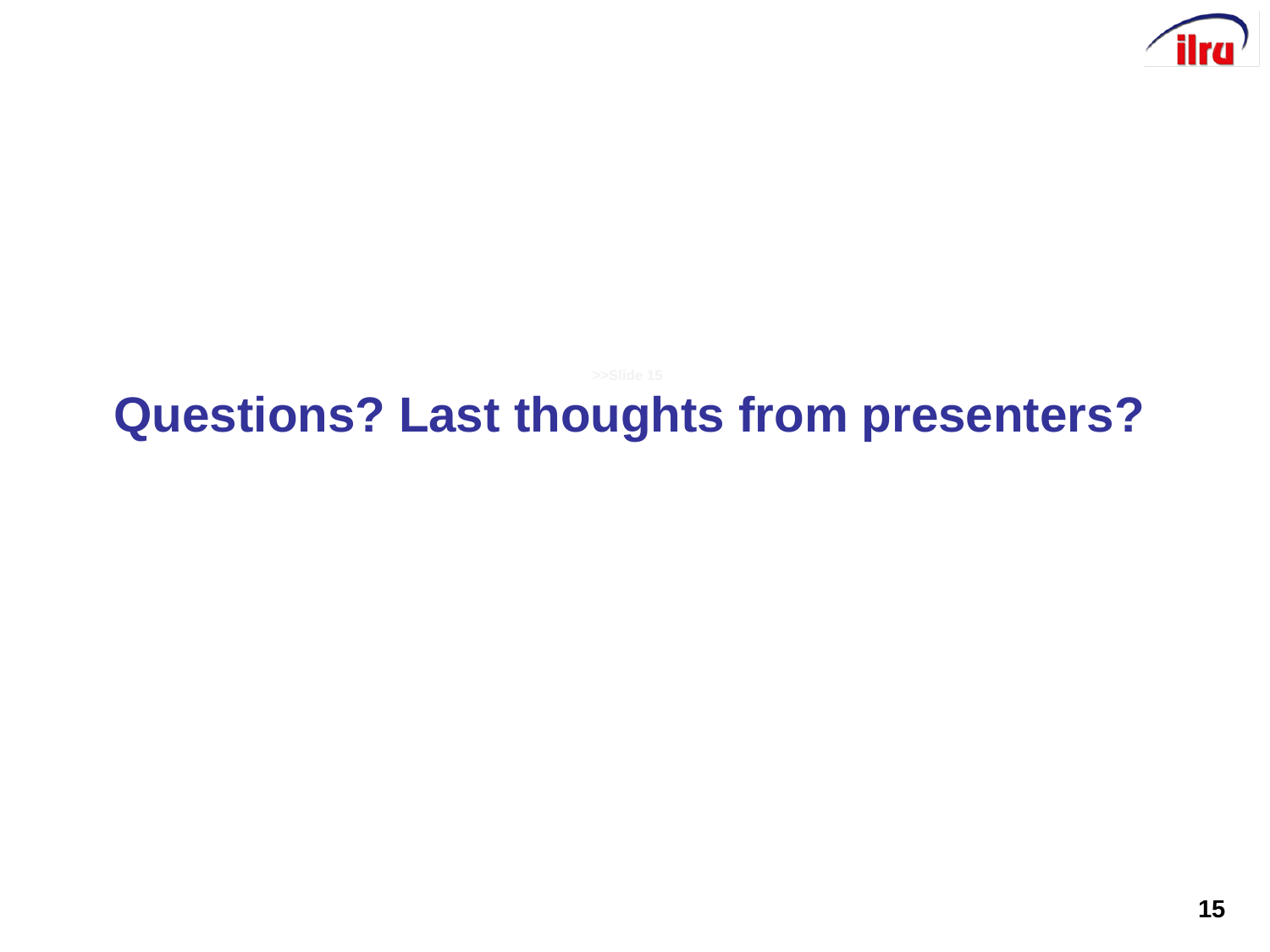

# >>Slide 15 Questions? Last thoughts from presenters?
15